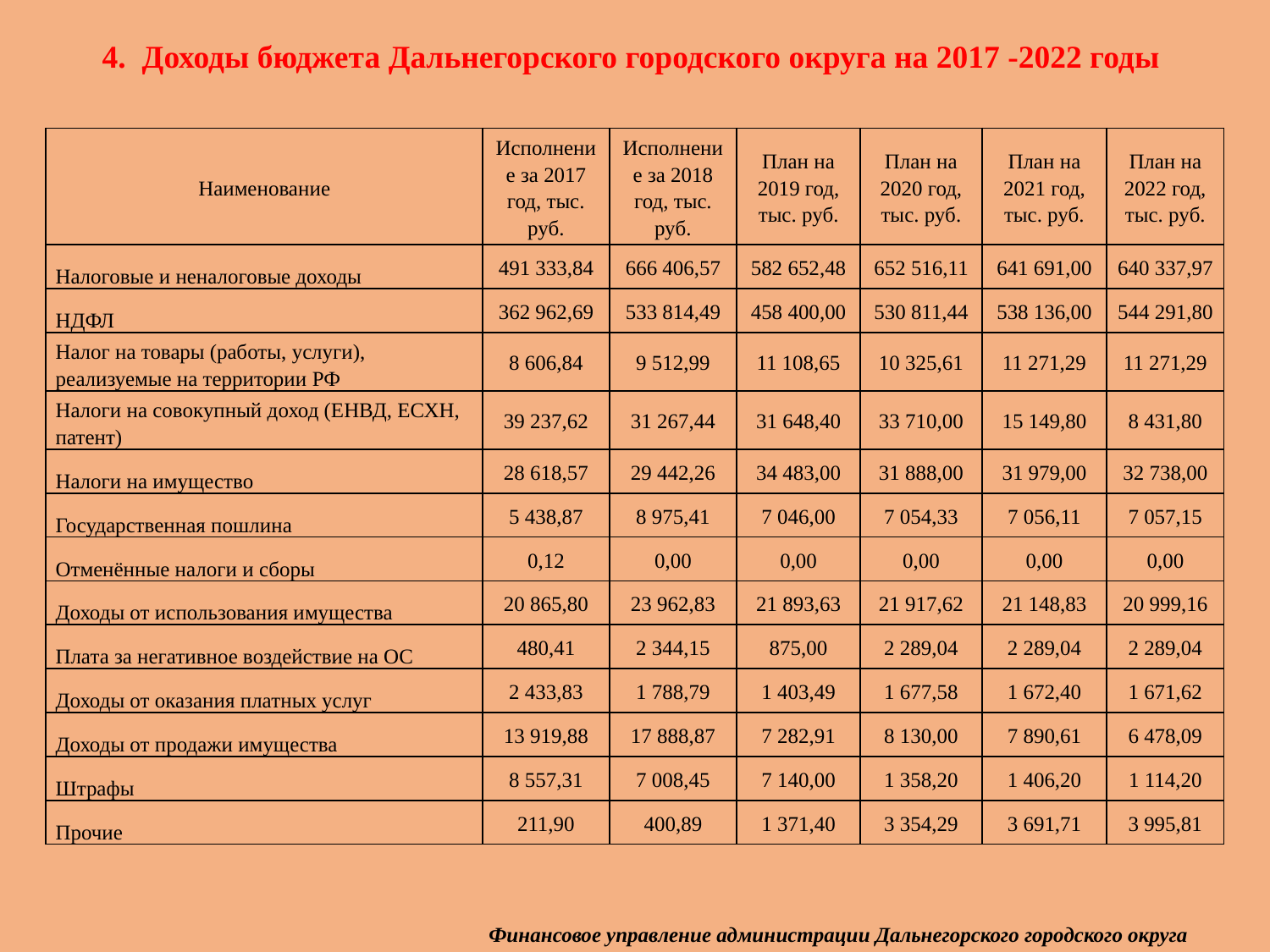

4.  Доходы бюджета Дальнегорского городского округа на 2017 -2022 годы
| Наименование | Исполнение за 2017 год, тыс. руб. | Исполнение за 2018 год, тыс. руб. | План на 2019 год, тыс. руб. | План на 2020 год, тыс. руб. | План на 2021 год, тыс. руб. | План на 2022 год, тыс. руб. |
| --- | --- | --- | --- | --- | --- | --- |
| Налоговые и неналоговые доходы | 491 333,84 | 666 406,57 | 582 652,48 | 652 516,11 | 641 691,00 | 640 337,97 |
| НДФЛ | 362 962,69 | 533 814,49 | 458 400,00 | 530 811,44 | 538 136,00 | 544 291,80 |
| Налог на товары (работы, услуги), реализуемые на территории РФ | 8 606,84 | 9 512,99 | 11 108,65 | 10 325,61 | 11 271,29 | 11 271,29 |
| Налоги на совокупный доход (ЕНВД, ЕСХН, патент) | 39 237,62 | 31 267,44 | 31 648,40 | 33 710,00 | 15 149,80 | 8 431,80 |
| Налоги на имущество | 28 618,57 | 29 442,26 | 34 483,00 | 31 888,00 | 31 979,00 | 32 738,00 |
| Государственная пошлина | 5 438,87 | 8 975,41 | 7 046,00 | 7 054,33 | 7 056,11 | 7 057,15 |
| Отменённые налоги и сборы | 0,12 | 0,00 | 0,00 | 0,00 | 0,00 | 0,00 |
| Доходы от использования имущества | 20 865,80 | 23 962,83 | 21 893,63 | 21 917,62 | 21 148,83 | 20 999,16 |
| Плата за негативное воздействие на ОС | 480,41 | 2 344,15 | 875,00 | 2 289,04 | 2 289,04 | 2 289,04 |
| Доходы от оказания платных услуг | 2 433,83 | 1 788,79 | 1 403,49 | 1 677,58 | 1 672,40 | 1 671,62 |
| Доходы от продажи имущества | 13 919,88 | 17 888,87 | 7 282,91 | 8 130,00 | 7 890,61 | 6 478,09 |
| Штрафы | 8 557,31 | 7 008,45 | 7 140,00 | 1 358,20 | 1 406,20 | 1 114,20 |
| Прочие | 211,90 | 400,89 | 1 371,40 | 3 354,29 | 3 691,71 | 3 995,81 |